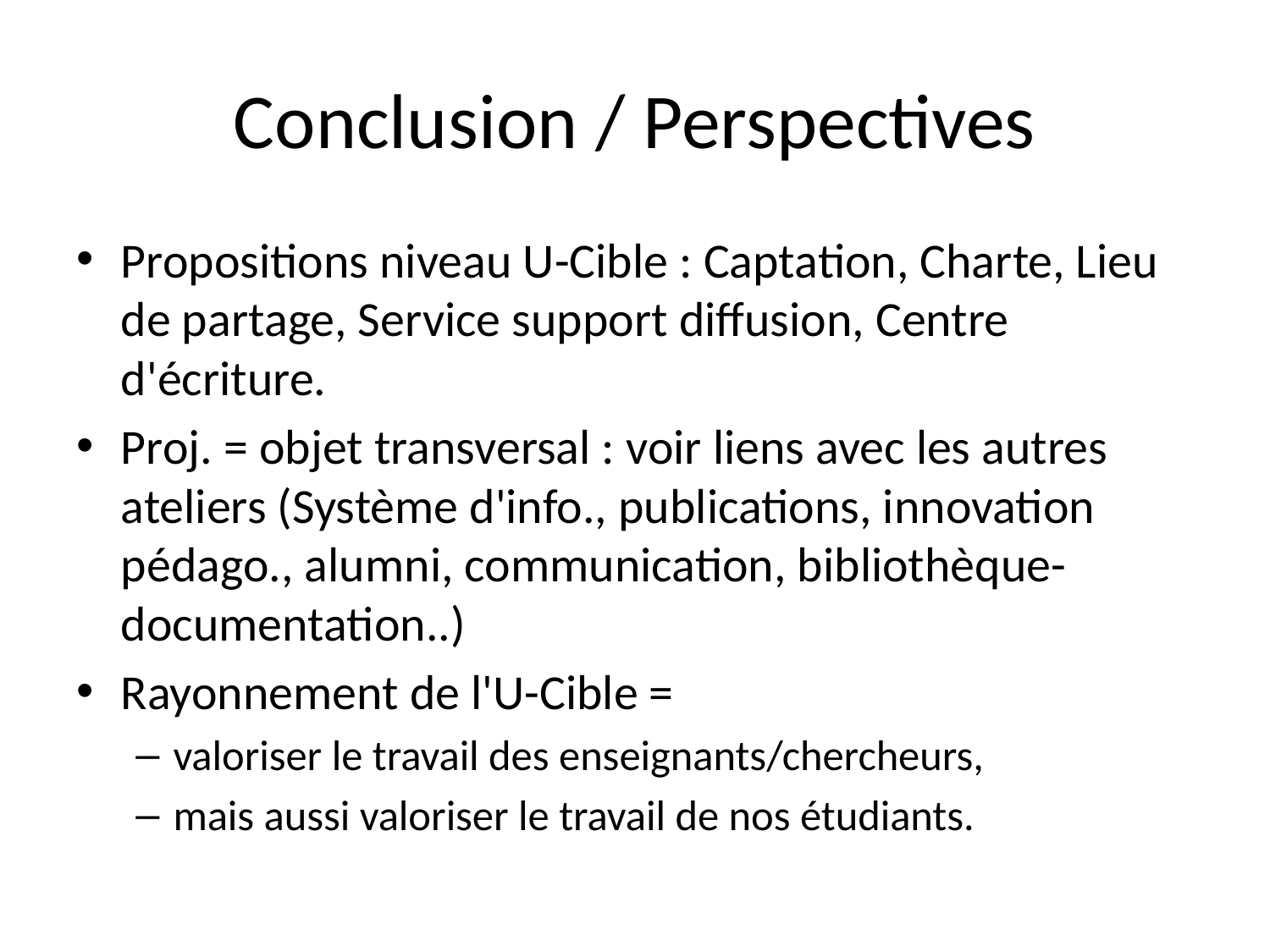

# Conclusion / Perspectives
Propositions niveau U-Cible : Captation, Charte, Lieu de partage, Service support diffusion, Centre d'écriture.
Proj. = objet transversal : voir liens avec les autres ateliers (Système d'info., publications, innovation pédago., alumni, communication, bibliothèque-documentation..)
Rayonnement de l'U-Cible =
valoriser le travail des enseignants/chercheurs,
mais aussi valoriser le travail de nos étudiants.